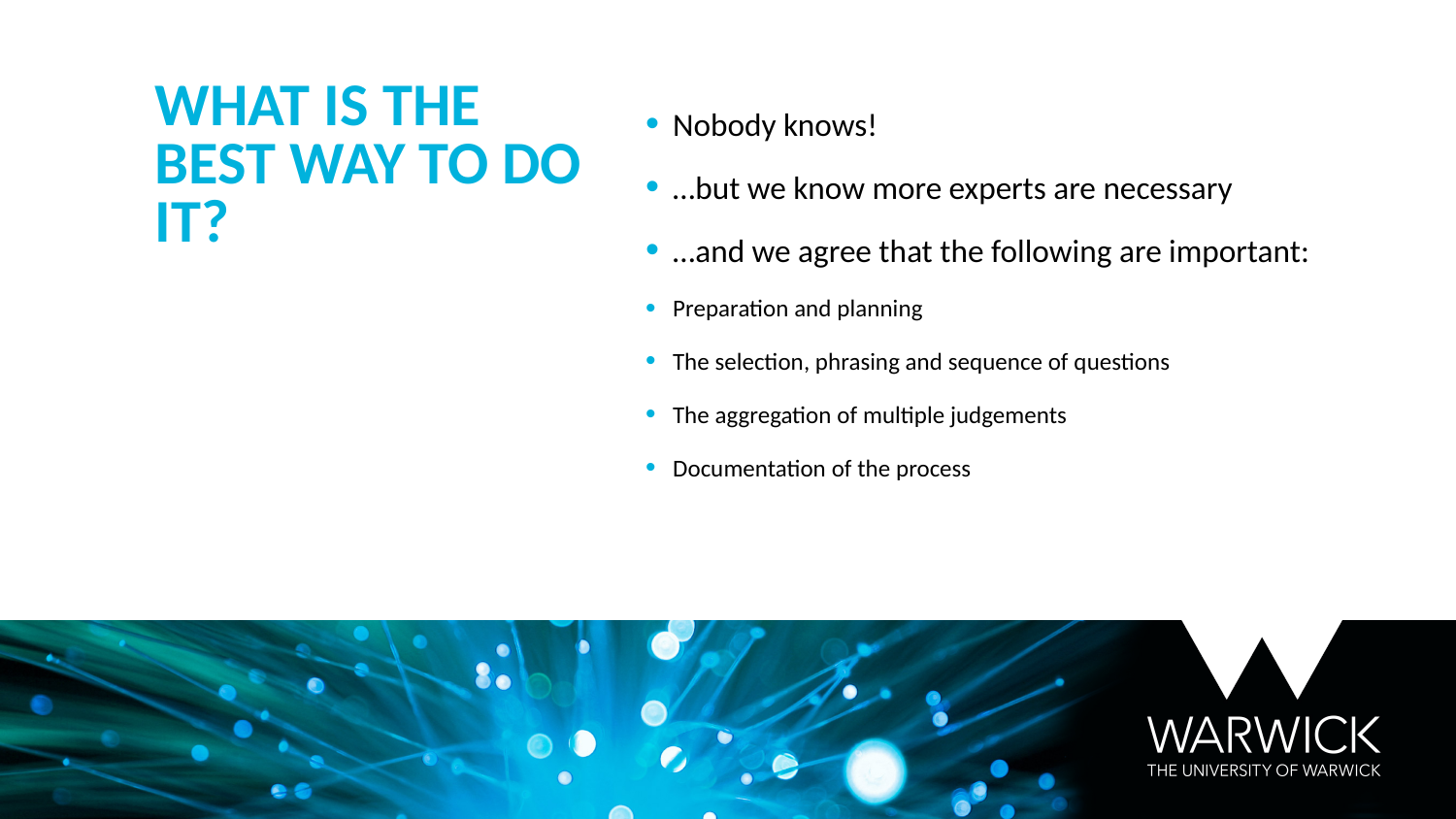

WHAT IS THE BEST WAY TO DO IT?

Nobody knows!
…but we know more experts are necessary
…and we agree that the following are important:
Preparation and planning
The selection, phrasing and sequence of questions
The aggregation of multiple judgements
Documentation of the process